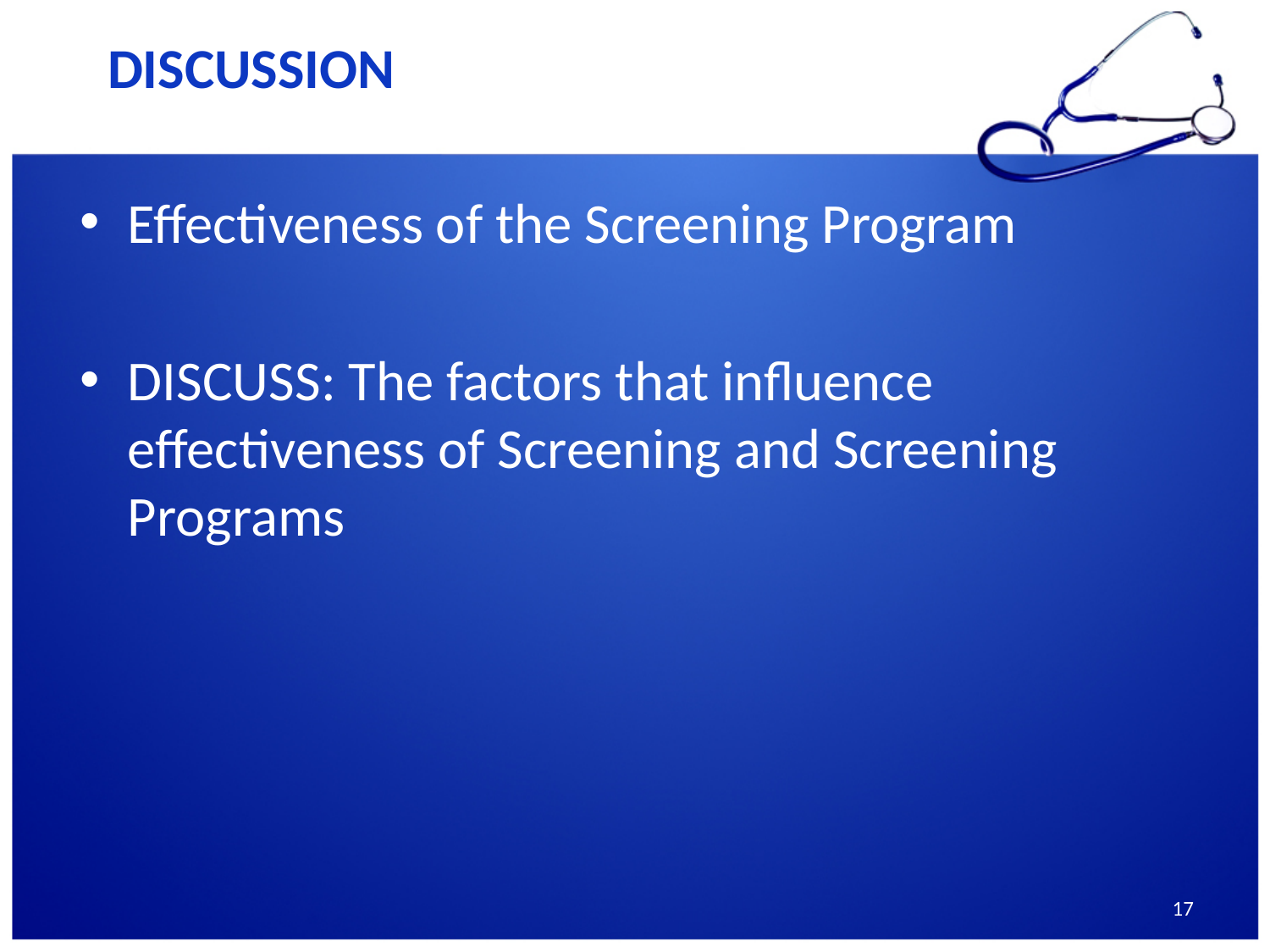

DISCUSSION
Effectiveness of the Screening Program

DISCUSS: The factors that influence effectiveness of Screening and Screening Programs
17